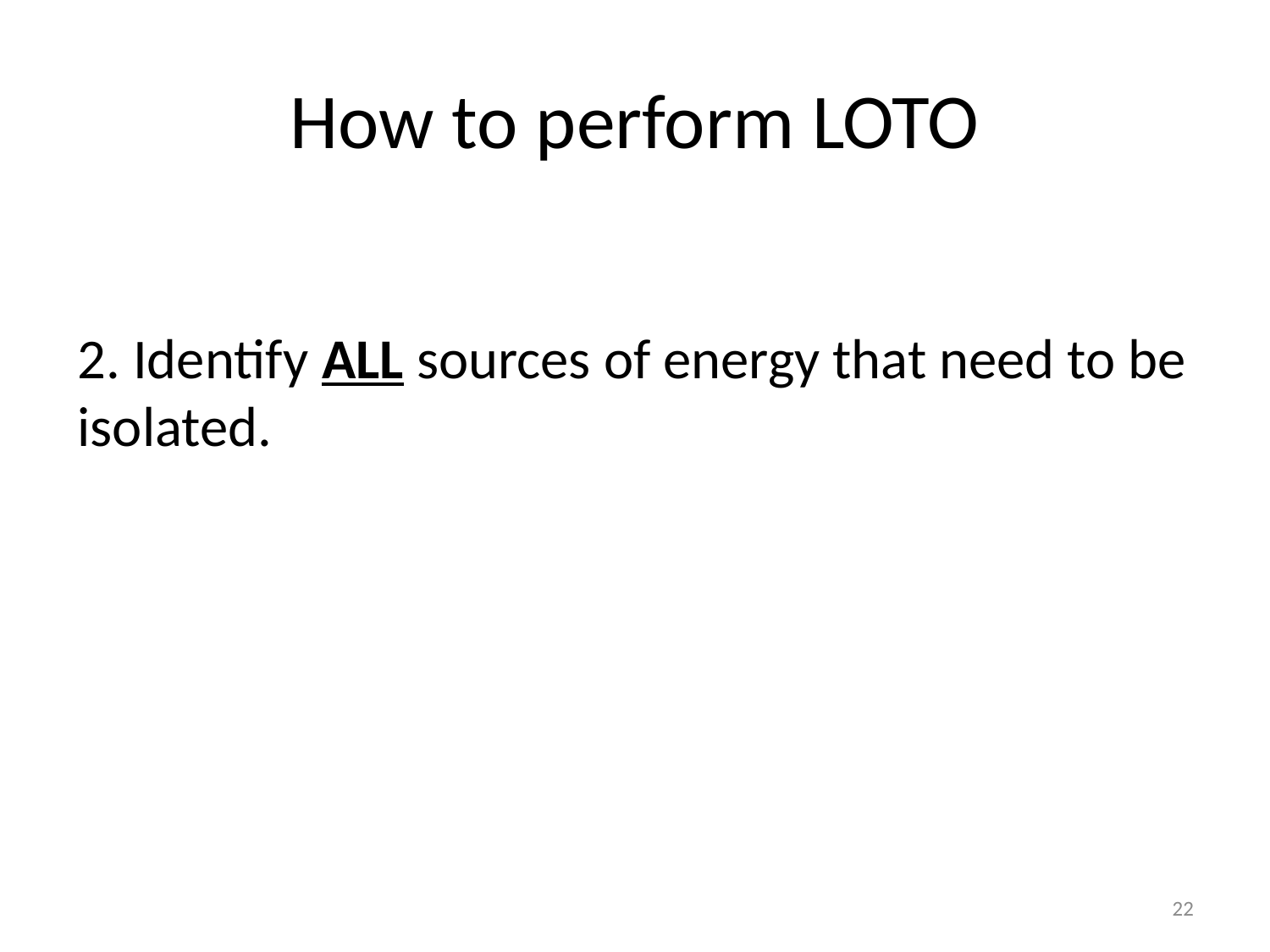

# How to perform LOTO
2. Identify ALL sources of energy that need to be isolated.

22